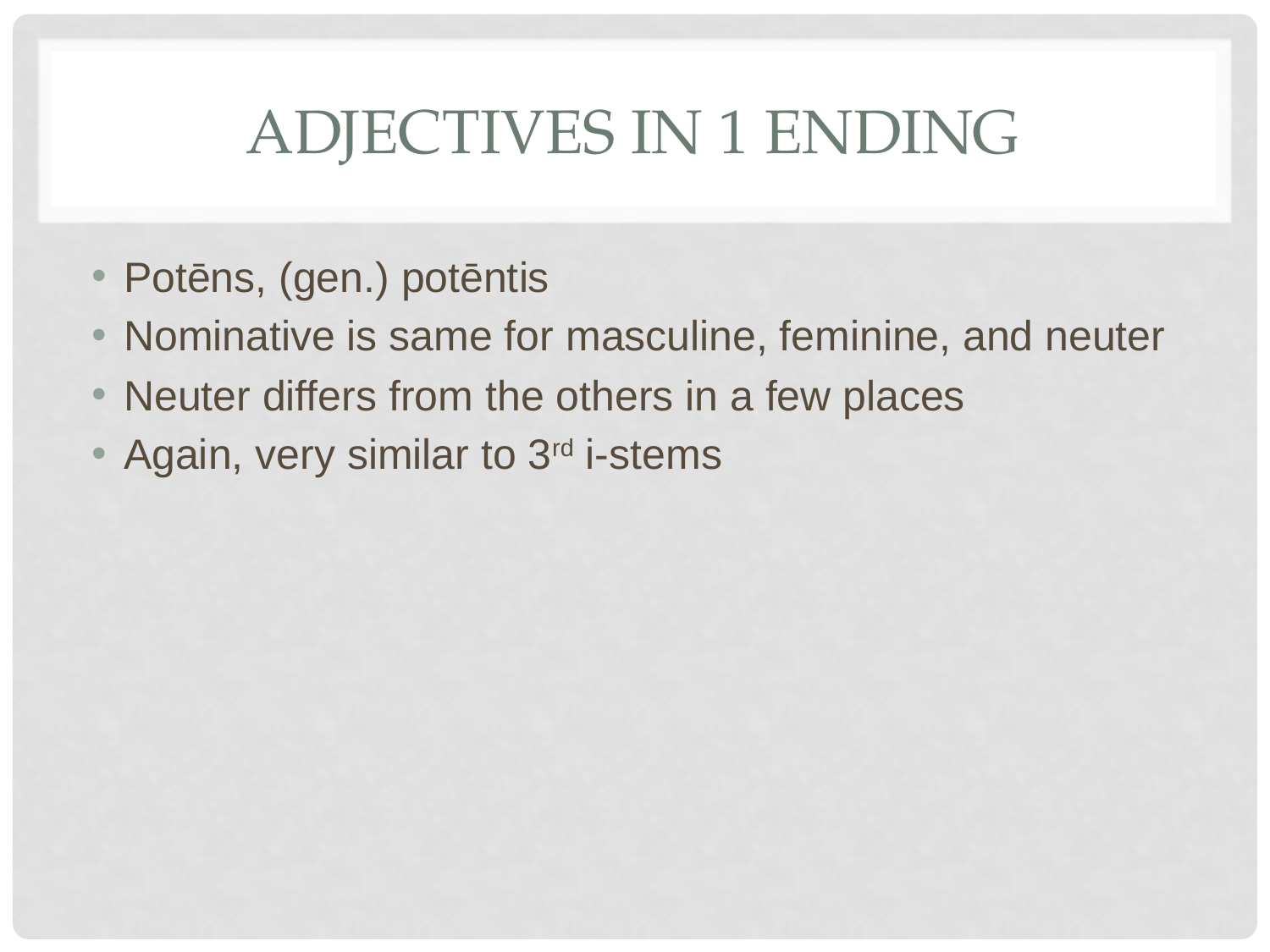

# Adjectives in 1 ending
Potēns, (gen.) potēntis
Nominative is same for masculine, feminine, and neuter
Neuter differs from the others in a few places
Again, very similar to 3rd i-stems